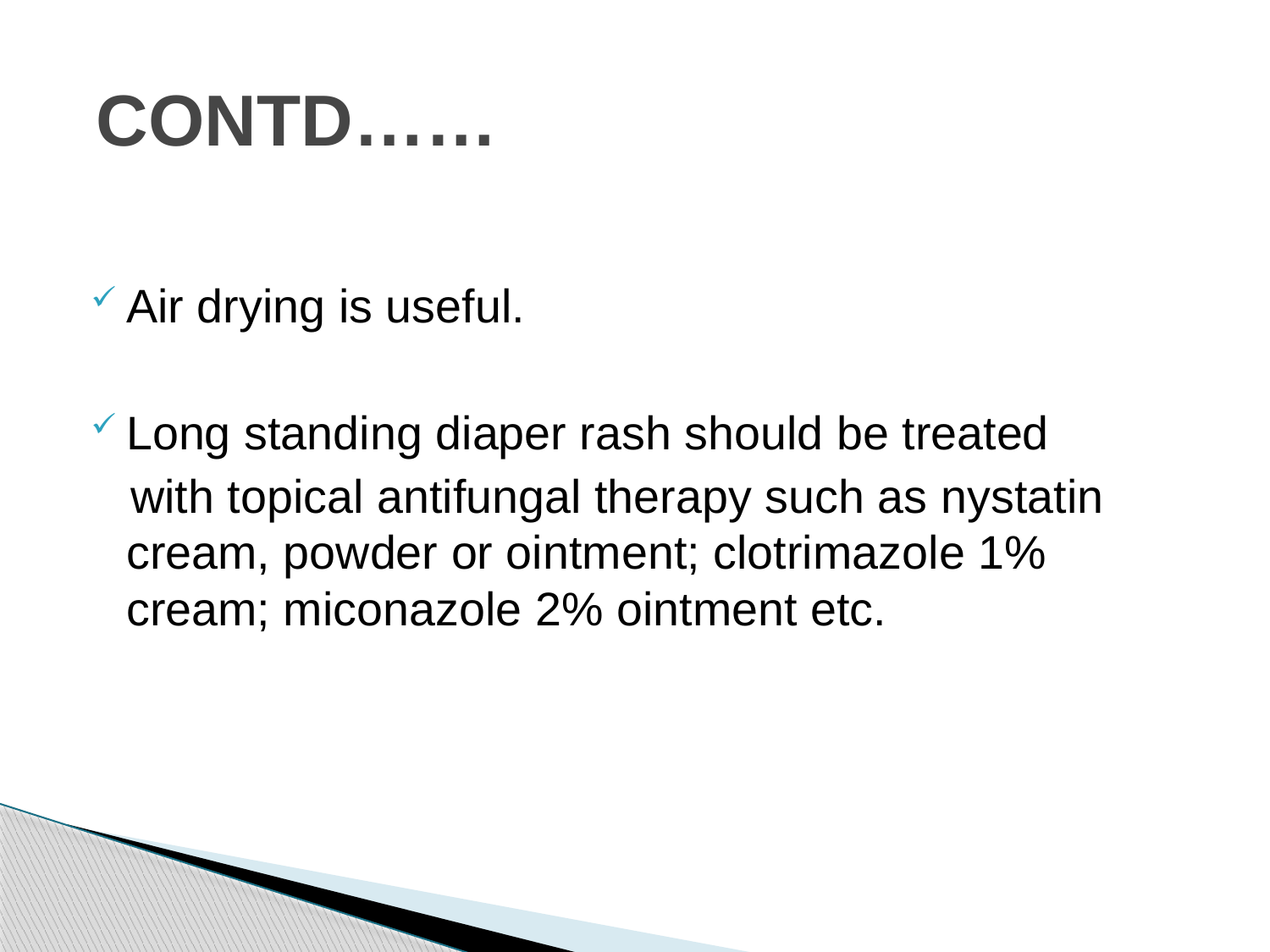

# CONTD……

Air drying is useful.

Long standing diaper rash should be treated
   with topical antifungal therapy such as nystatin cream, powder or ointment; clotrimazole 1% cream; miconazole 2% ointment etc.